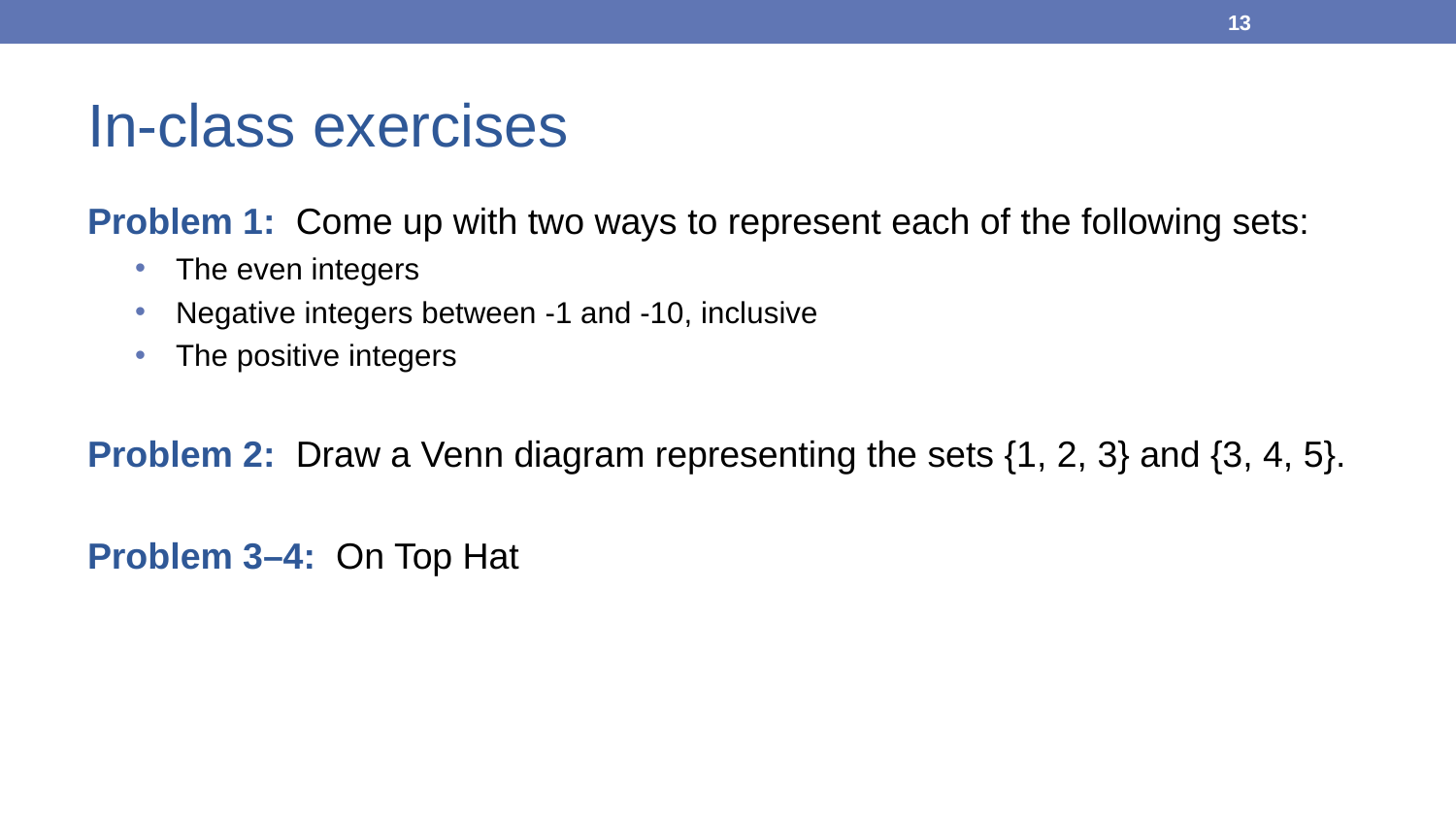

13
# In-class exercises
Problem 1:  Come up with two ways to represent each of the following sets:
The even integers
Negative integers between -1 and -10, inclusive
The positive integers

Problem 2:  Draw a Venn diagram representing the sets {1, 2, 3} and {3, 4, 5}.

Problem 3–4:  On Top Hat